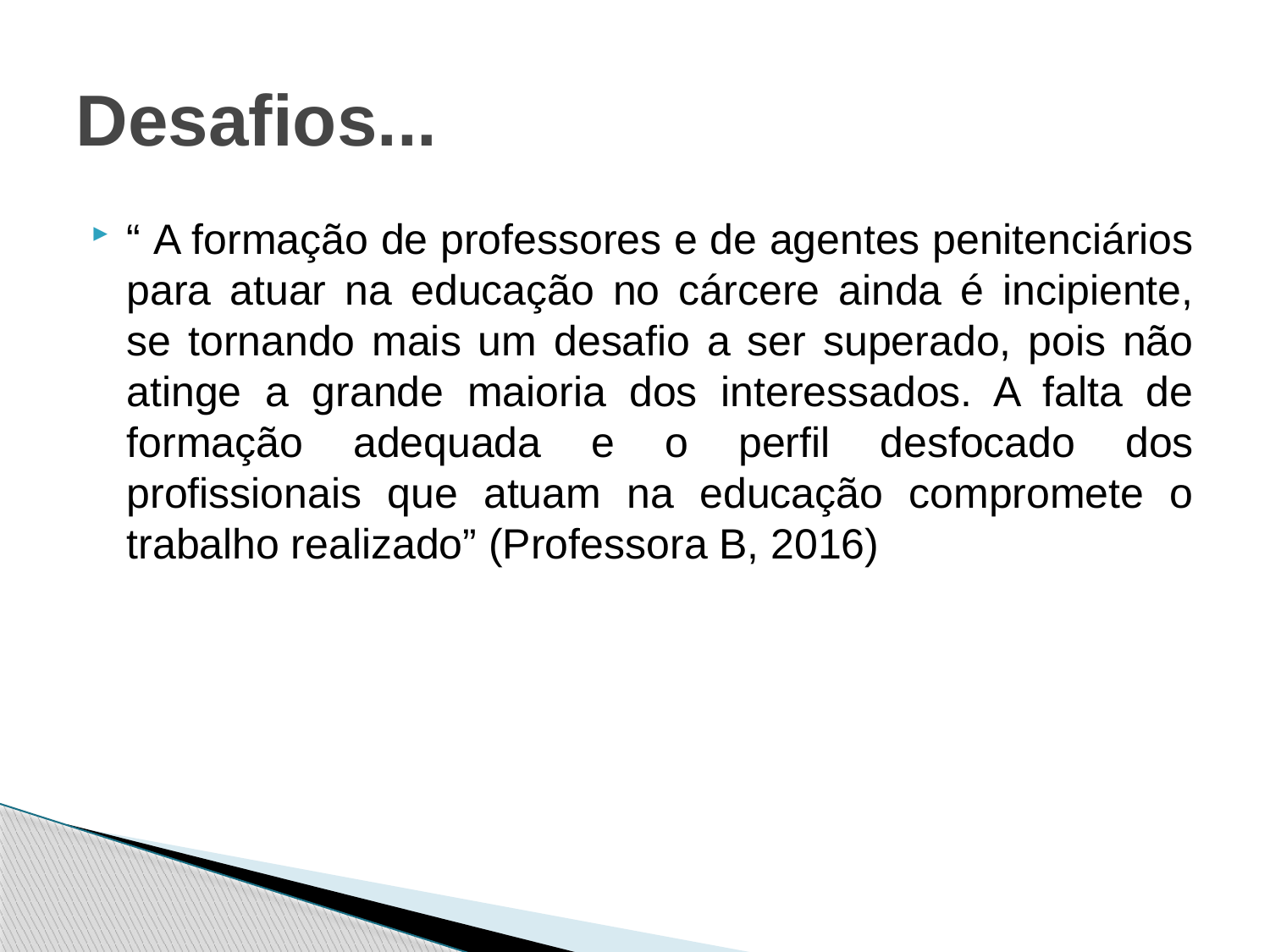

# Desafios...
“ A formação de professores e de agentes penitenciários para atuar na educação no cárcere ainda é incipiente, se tornando mais um desafio a ser superado, pois não atinge a grande maioria dos interessados. A falta de formação adequada e o perfil desfocado dos profissionais que atuam na educação compromete o trabalho realizado” (Professora B, 2016)